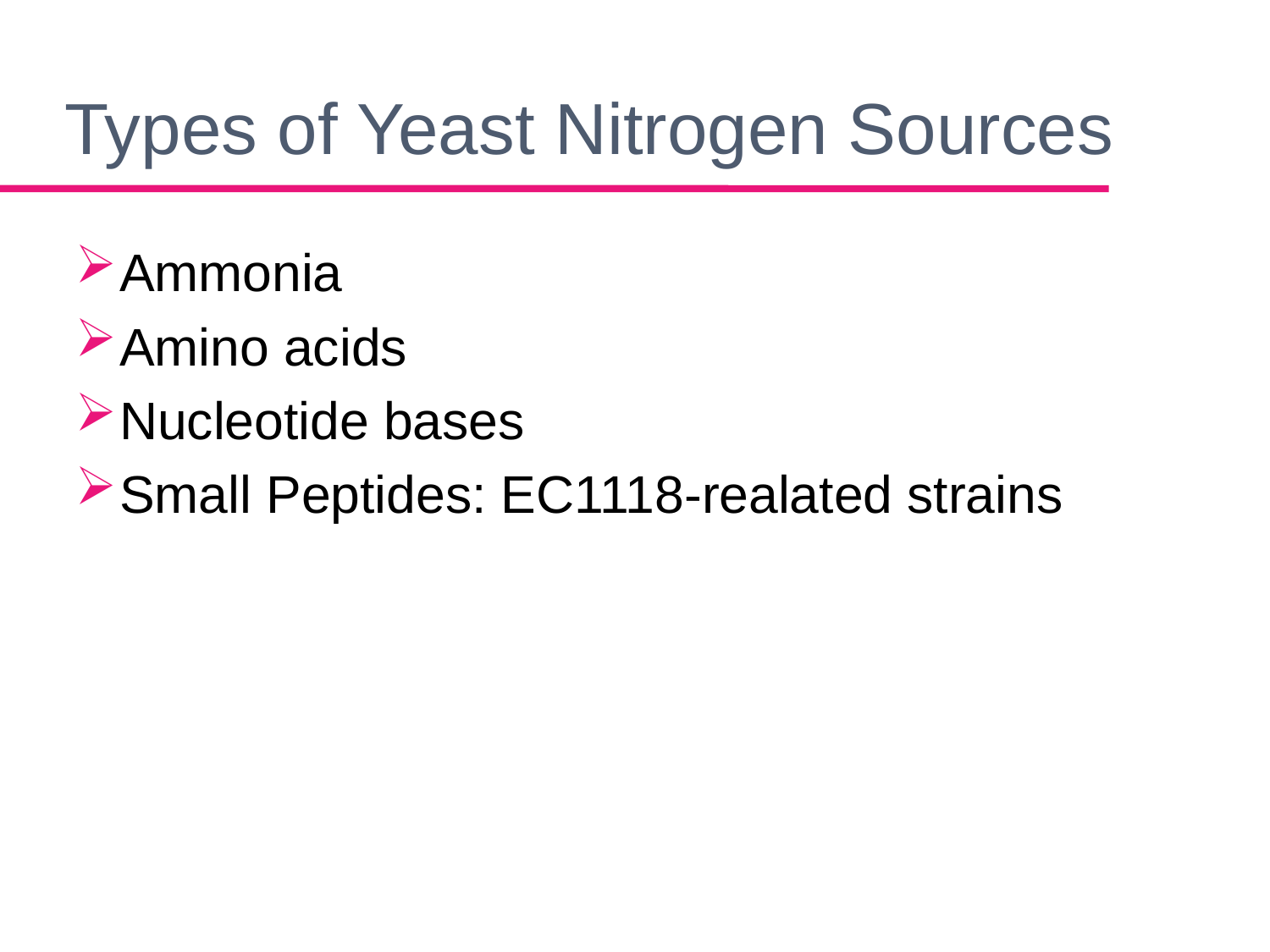

# Types of Yeast Nitrogen Sources
Ammonia
Amino acids
Nucleotide bases
Small Peptides: EC1118-realated strains